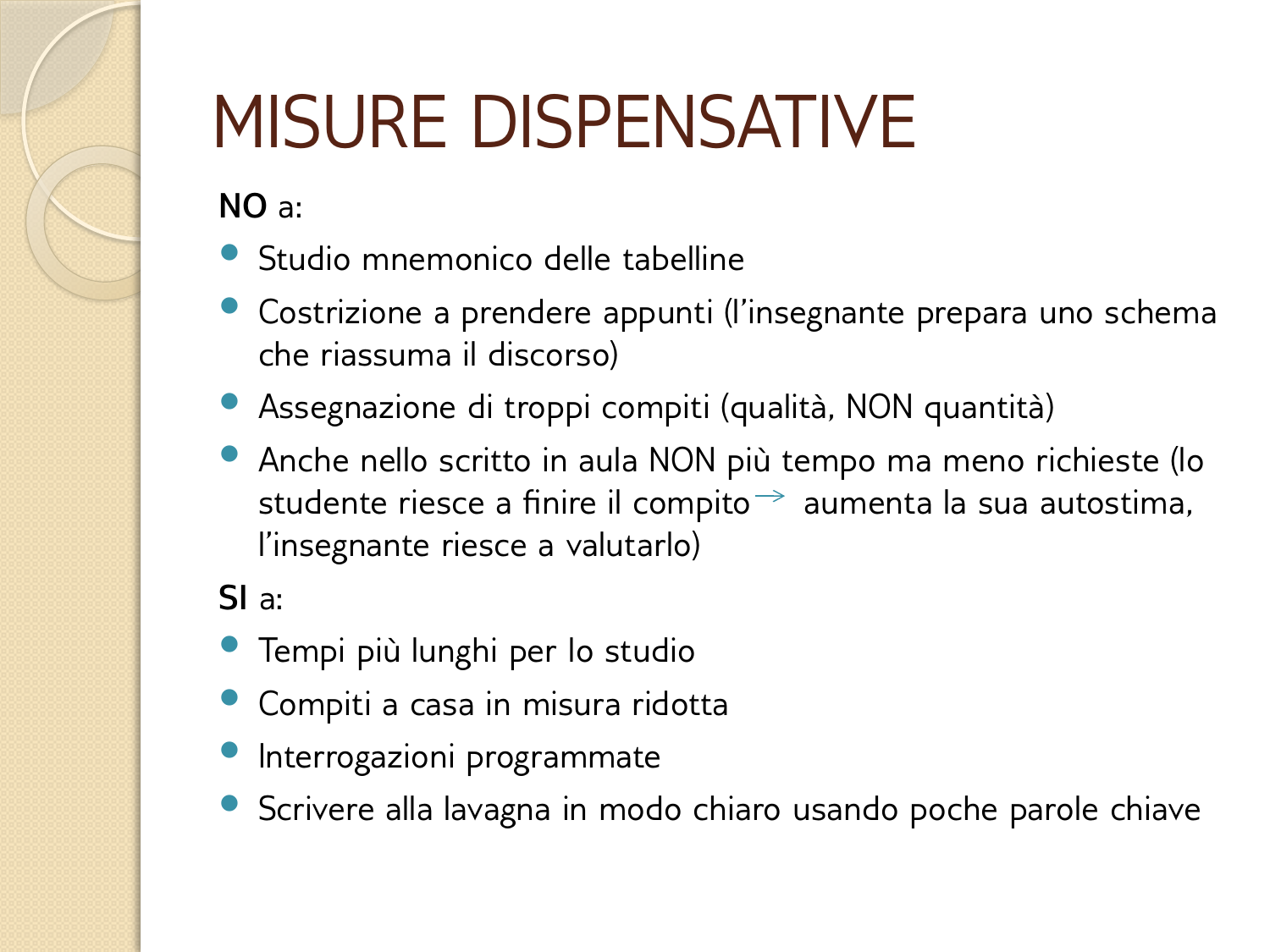

# MISURE DISPENSATIVE
NO a:
Studio mnemonico delle tabelline
Costrizione a prendere appunti (l’insegnante prepara uno schema che riassuma il discorso)
Assegnazione di troppi compiti (qualità, NON quantità)
Anche nello scritto in aula NON più tempo ma meno richieste (lo studente riesce a finire il compito     aumenta la sua autostima, l’insegnante riesce a valutarlo)
SI a:
Tempi più lunghi per lo studio
Compiti a casa in misura ridotta
Interrogazioni programmate
Scrivere alla lavagna in modo chiaro usando poche parole chiave